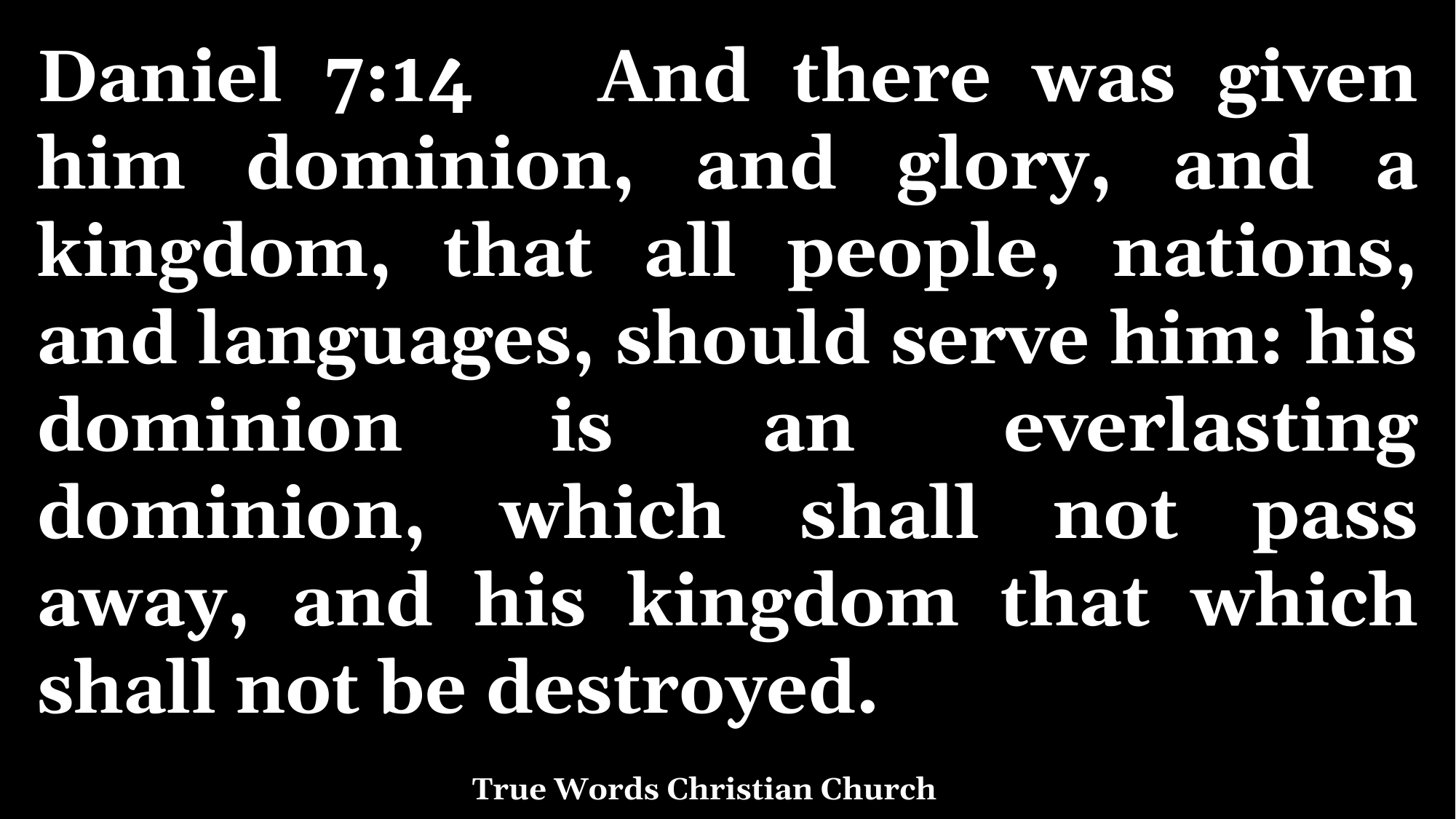

Daniel 7:14   And there was given him dominion, and glory, and a kingdom, that all people, nations, and languages, should serve him: his dominion is an everlasting dominion, which shall not pass away, and his kingdom that which shall not be destroyed.
True Words Christian Church